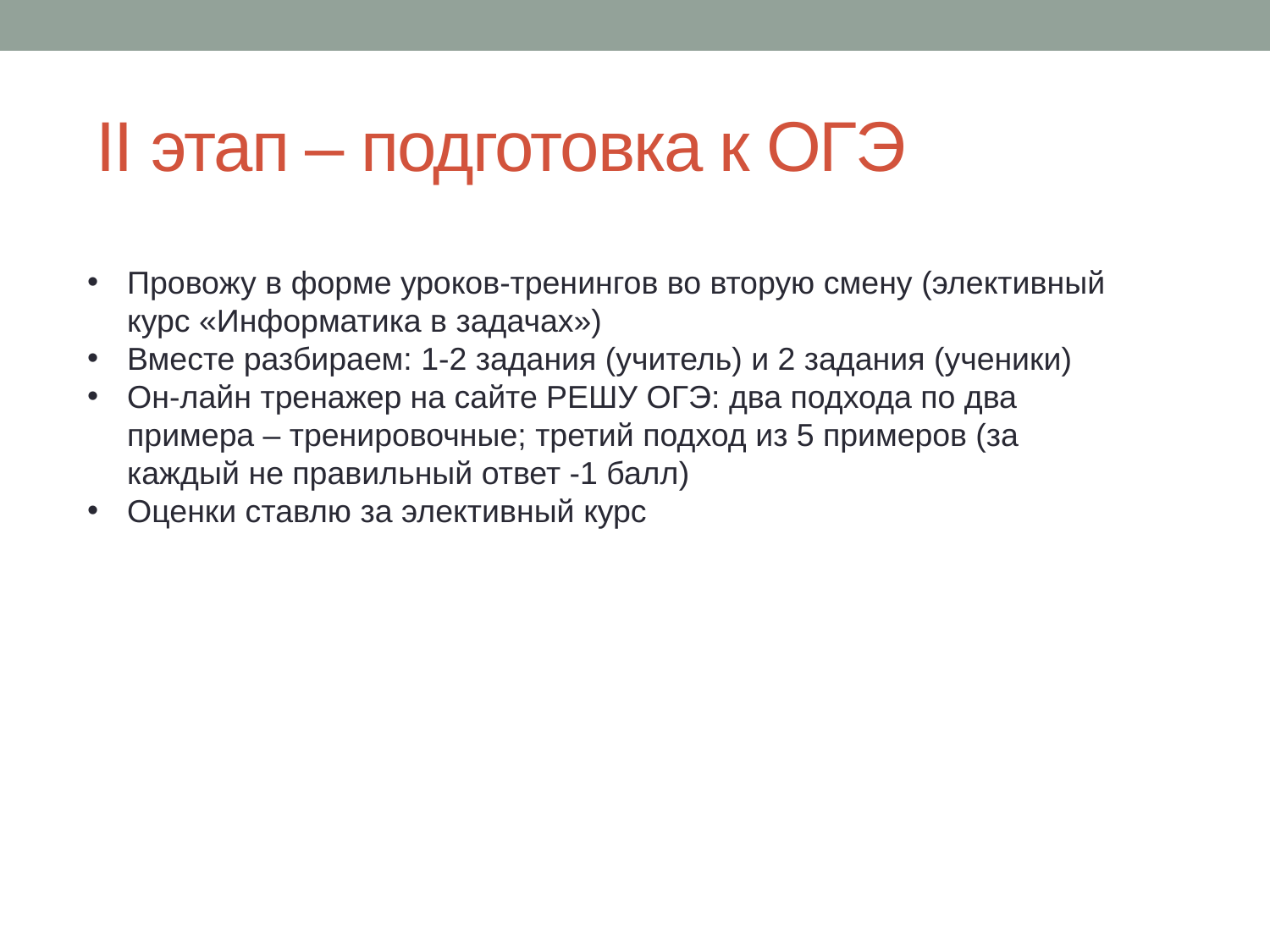

# II этап – подготовка к ОГЭ
Провожу в форме уроков-тренингов во вторую смену (элективный курс «Информатика в задачах»)
Вместе разбираем: 1-2 задания (учитель) и 2 задания (ученики)
Он-лайн тренажер на сайте РЕШУ ОГЭ: два подхода по два примера – тренировочные; третий подход из 5 примеров (за каждый не правильный ответ -1 балл)
Оценки ставлю за элективный курс